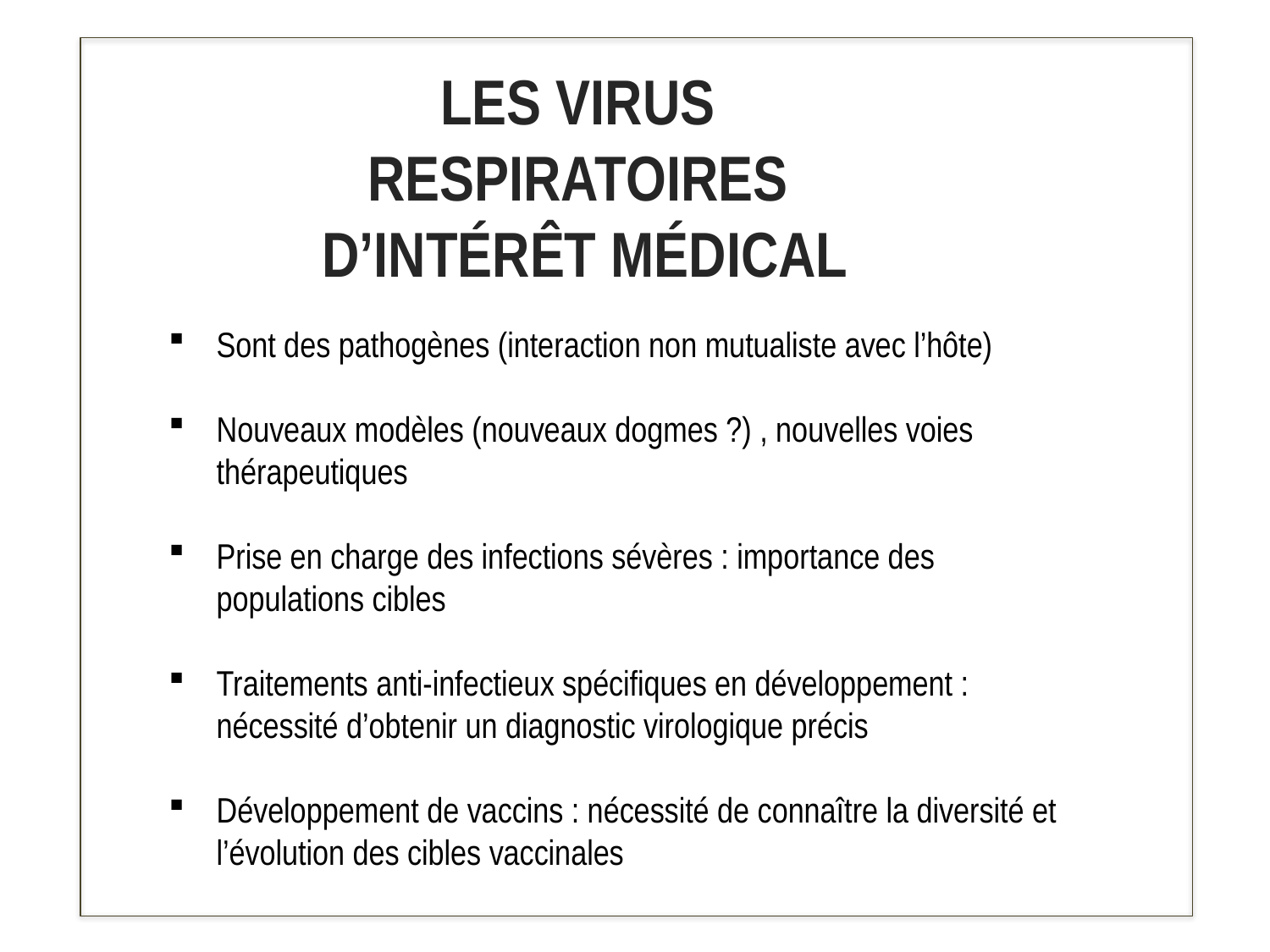

LES VIRUS
RESPIRATOIRES
D’INTÉRÊT MÉDICAL
Sont des pathogènes (interaction non mutualiste avec l’hôte)

Nouveaux modèles (nouveaux dogmes ?) , nouvelles voies thérapeutiques

Prise en charge des infections sévères : importance des populations cibles

Traitements anti-infectieux spécifiques en développement : nécessité d’obtenir un diagnostic virologique précis

Développement de vaccins : nécessité de connaître la diversité et l’évolution des cibles vaccinales